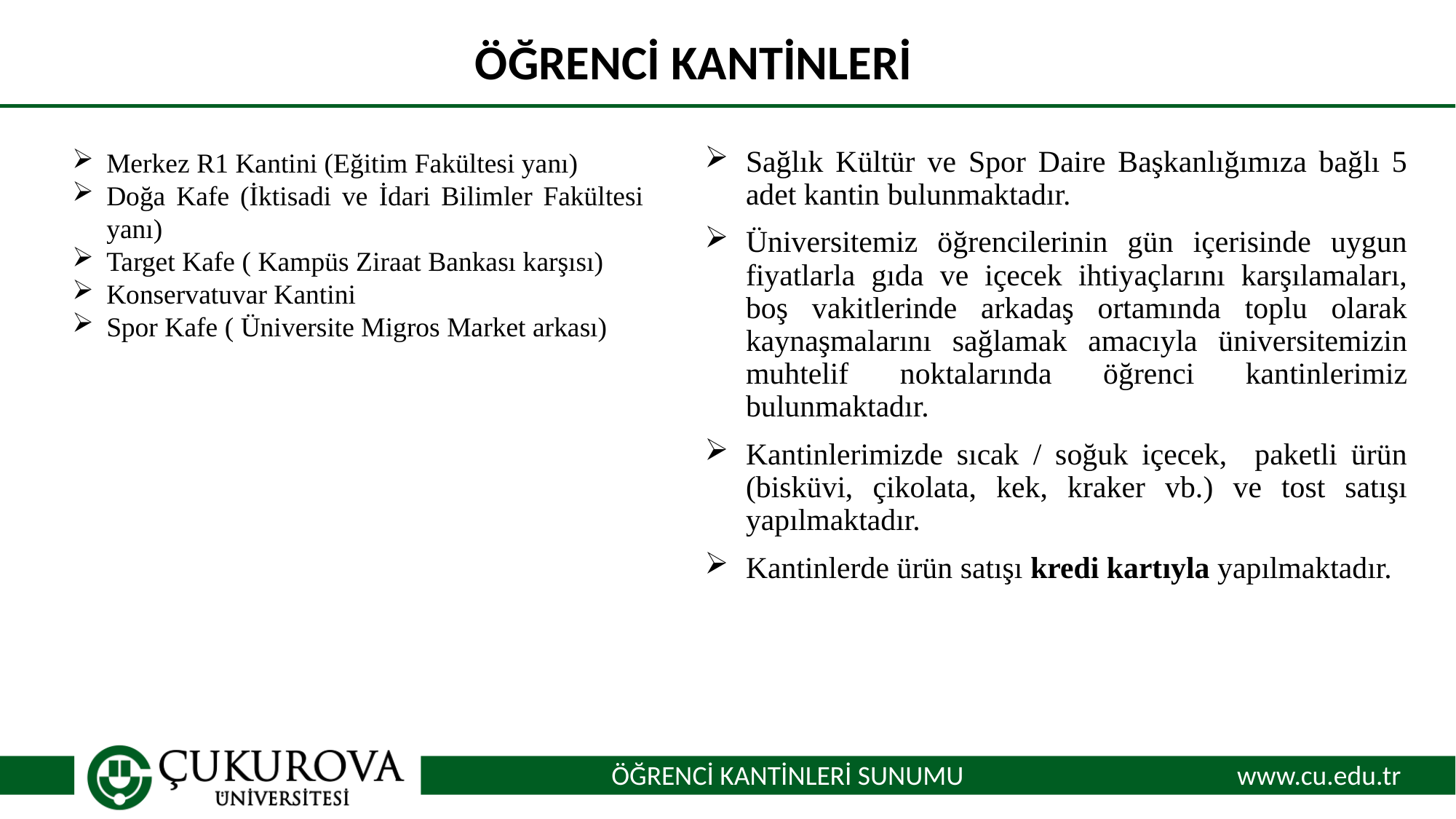

# ÖĞRENCİ KANTİNLERİ

Merkez R1 Kantini (Eğitim Fakültesi yanı)
Doğa Kafe (İktisadi ve İdari Bilimler Fakültesi yanı)
Target Kafe ( Kampüs Ziraat Bankası karşısı)
Konservatuvar Kantini
Spor Kafe ( Üniversite Migros Market arkası)

Sağlık Kültür ve Spor Daire Başkanlığımıza bağlı 5 adet kantin bulunmaktadır.
Üniversitemiz öğrencilerinin gün içerisinde uygun fiyatlarla gıda ve içecek ihtiyaçlarını karşılamaları, boş vakitlerinde arkadaş ortamında toplu olarak kaynaşmalarını sağlamak amacıyla üniversitemizin muhtelif noktalarında öğrenci kantinlerimiz bulunmaktadır.
Kantinlerimizde sıcak / soğuk içecek,  paketli ürün (bisküvi, çikolata, kek, kraker vb.) ve tost satışı yapılmaktadır.
Kantinlerde ürün satışı kredi kartıyla yapılmaktadır.
www.cu.edu.tr
ÖĞRENCİ KANTİNLERİ SUNUMU